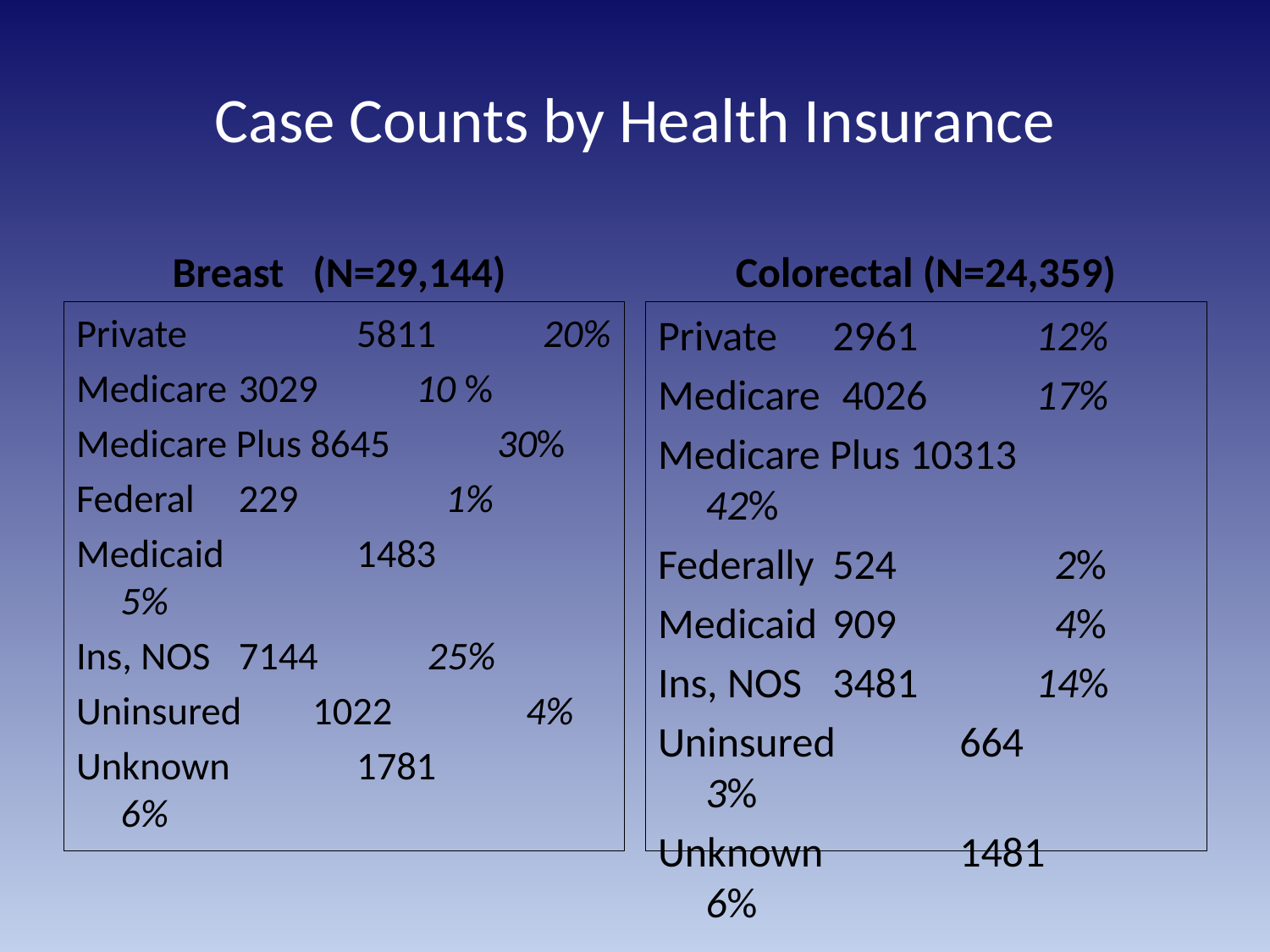

# Case Counts by Health Insurance
Breast   (N=29,144)
Colorectal (N=24,359)
Private	 	5811            20%
Medicare 	3029           10 %
Medicare Plus 8645            30%
Federal 	229 	          1%
Medicaid   	1483               5%
Ins, NOS 	7144 	        25%
Uninsured        1022               4%
Unknown 	1781               6%
Private 	2961 	        12%
Medicare	 4026 	        17%
Medicare Plus 10313 	        42%
Federally 	524   	          2%
Medicaid 	909 	          4%
Ins, NOS 	3481 	        14%
Uninsured 	664 	          3%
Unknown 	1481  	          6%